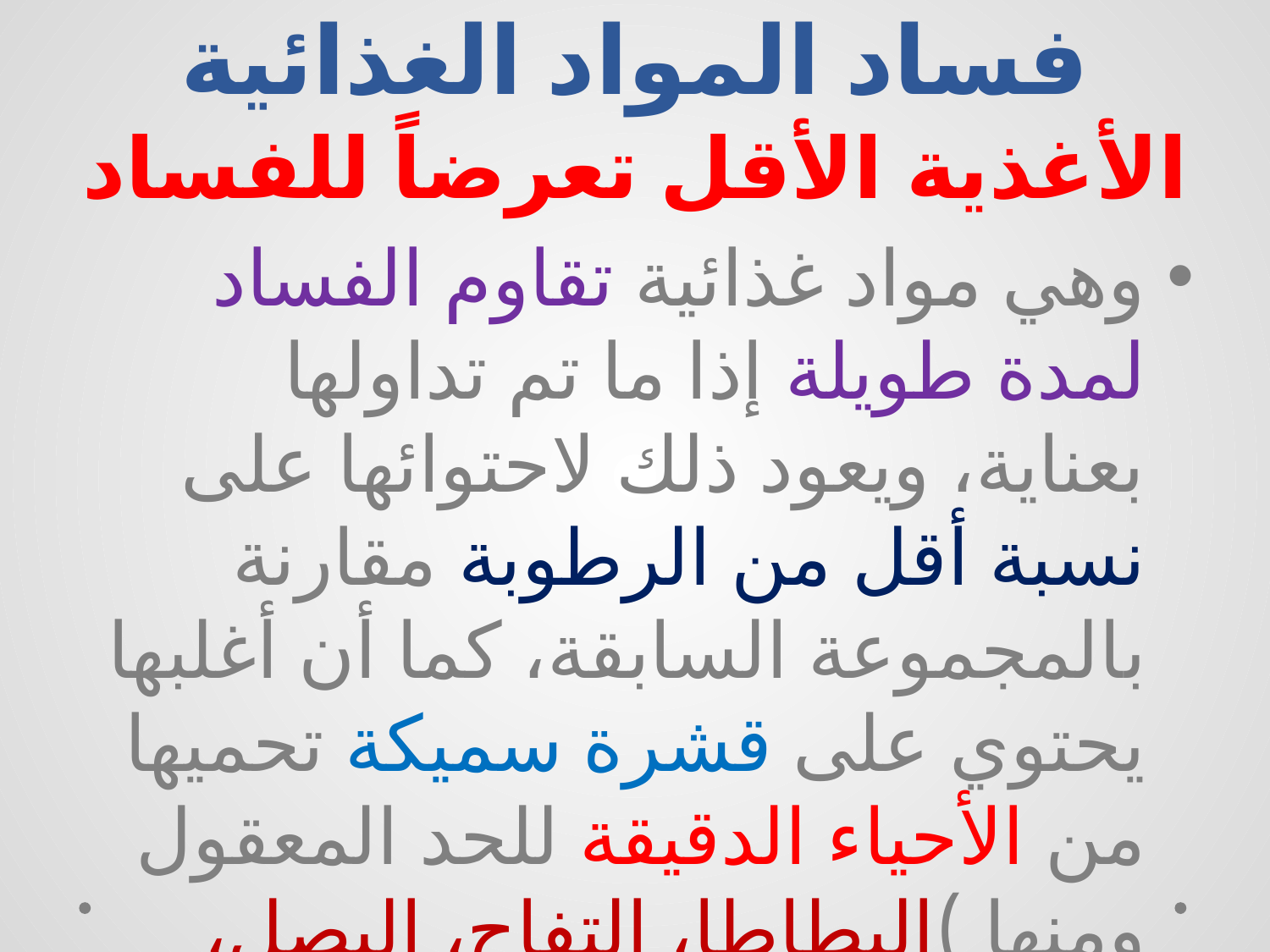

# فساد المواد الغذائية الأغذية الأقل تعرضاً للفساد
وهي مواد غذائية تقاوم الفساد لمدة طويلة إذا ما تم تداولها بعناية، ويعود ذلك لاحتوائها على نسبة أقل من الرطوبة مقارنة بالمجموعة السابقة، كما أن أغلبها يحتوي على قشرة سميكة تحميها من الأحياء الدقيقة للحد المعقول ومنها )البطاطا، التفاح، البصل، الحمضيات، الرمان،...(.